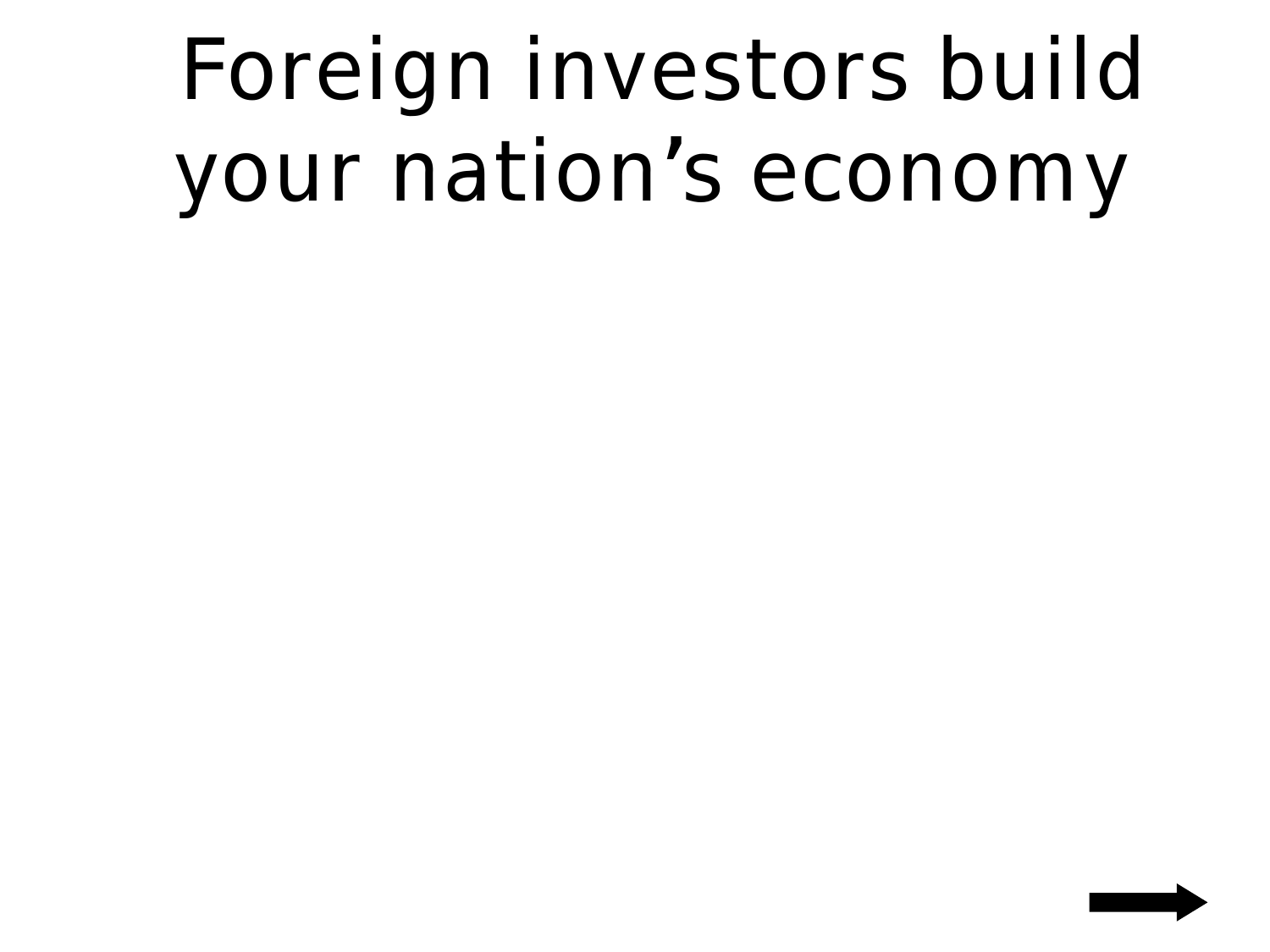

# Foreign investors build your nation’s economy